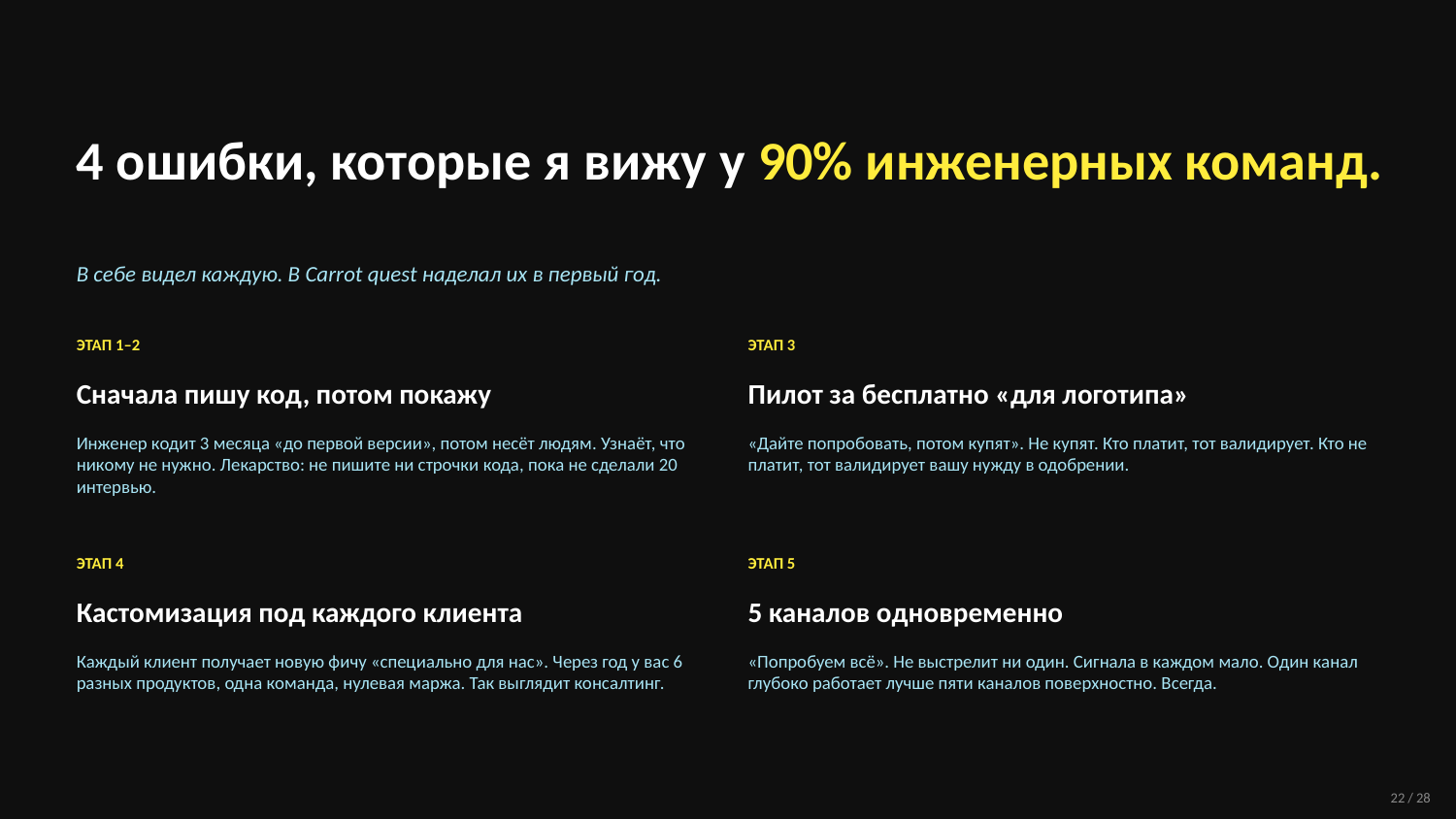

4 ошибки, которые я вижу у 90% инженерных команд.
В себе видел каждую. В Carrot quest наделал их в первый год.
ЭТАП 1–2
ЭТАП 3
Сначала пишу код, потом покажу
Пилот за бесплатно «для логотипа»
Инженер кодит 3 месяца «до первой версии», потом несёт людям. Узнаёт, что никому не нужно. Лекарство: не пишите ни строчки кода, пока не сделали 20 интервью.
«Дайте попробовать, потом купят». Не купят. Кто платит, тот валидирует. Кто не платит, тот валидирует вашу нужду в одобрении.
ЭТАП 4
ЭТАП 5
Кастомизация под каждого клиента
5 каналов одновременно
Каждый клиент получает новую фичу «специально для нас». Через год у вас 6 разных продуктов, одна команда, нулевая маржа. Так выглядит консалтинг.
«Попробуем всё». Не выстрелит ни один. Сигнала в каждом мало. Один канал глубоко работает лучше пяти каналов поверхностно. Всегда.
22 / 28